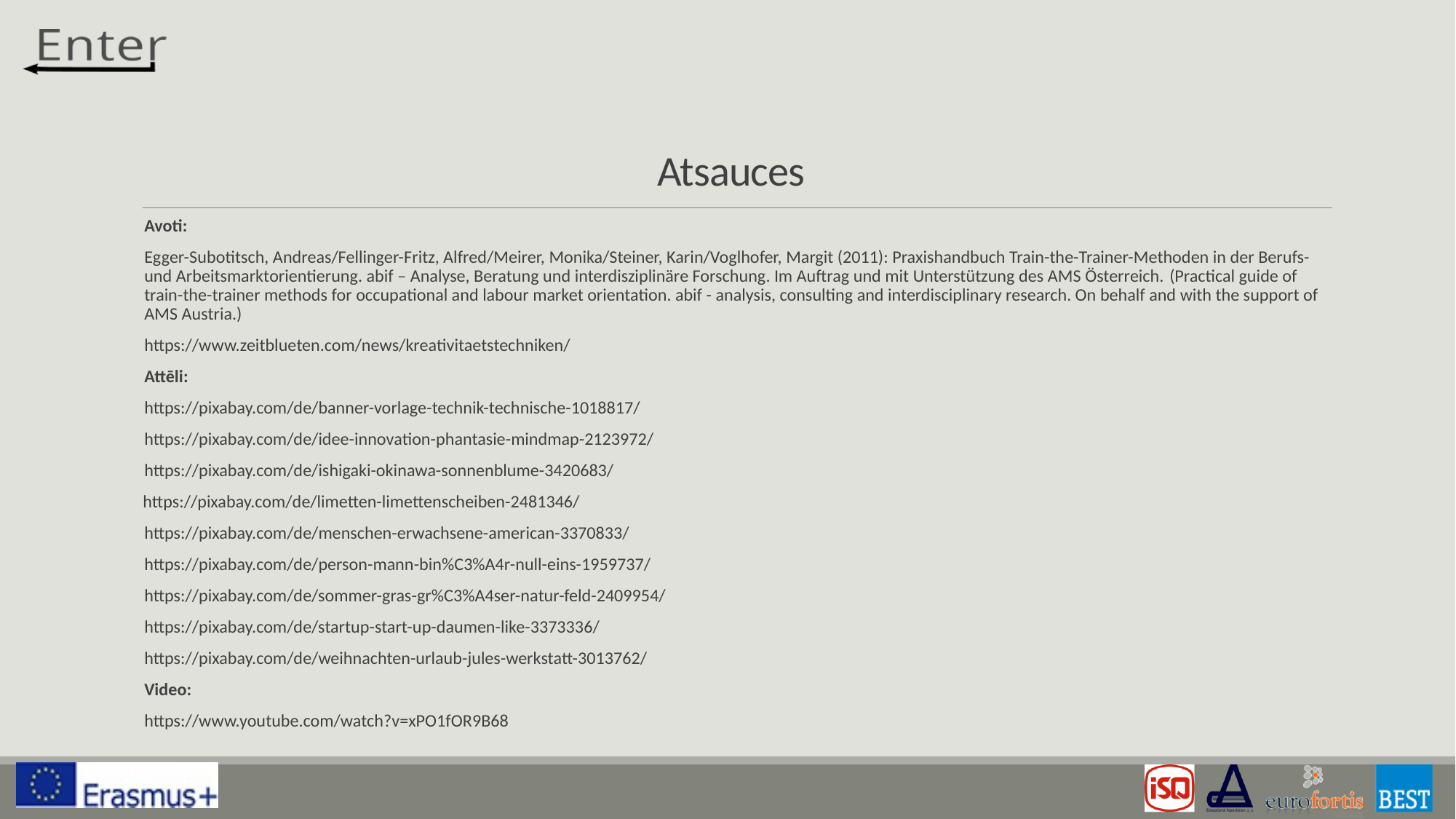

# Atsauces
Avoti:
Egger-Subotitsch, Andreas/Fellinger-Fritz, Alfred/Meirer, Monika/Steiner, Karin/Voglhofer, Margit (2011): Praxishandbuch Train-the-Trainer-Methoden in der Berufs- und Arbeitsmarktorientierung. abif – Analyse, Beratung und interdisziplinäre Forschung. Im Auftrag und mit Unterstützung des AMS Österreich. (Practical guide of train-the-trainer methods for occupational and labour market orientation. abif - analysis, consulting and interdisciplinary research. On behalf and with the support of AMS Austria.)
https://www.zeitblueten.com/news/kreativitaetstechniken/
Attēli:
https://pixabay.com/de/banner-vorlage-technik-technische-1018817/
https://pixabay.com/de/idee-innovation-phantasie-mindmap-2123972/
https://pixabay.com/de/ishigaki-okinawa-sonnenblume-3420683/
   https://pixabay.com/de/limetten-limettenscheiben-2481346/
https://pixabay.com/de/menschen-erwachsene-american-3370833/
https://pixabay.com/de/person-mann-bin%C3%A4r-null-eins-1959737/
https://pixabay.com/de/sommer-gras-gr%C3%A4ser-natur-feld-2409954/
https://pixabay.com/de/startup-start-up-daumen-like-3373336/
https://pixabay.com/de/weihnachten-urlaub-jules-werkstatt-3013762/
Video:
https://www.youtube.com/watch?v=xPO1fOR9B68